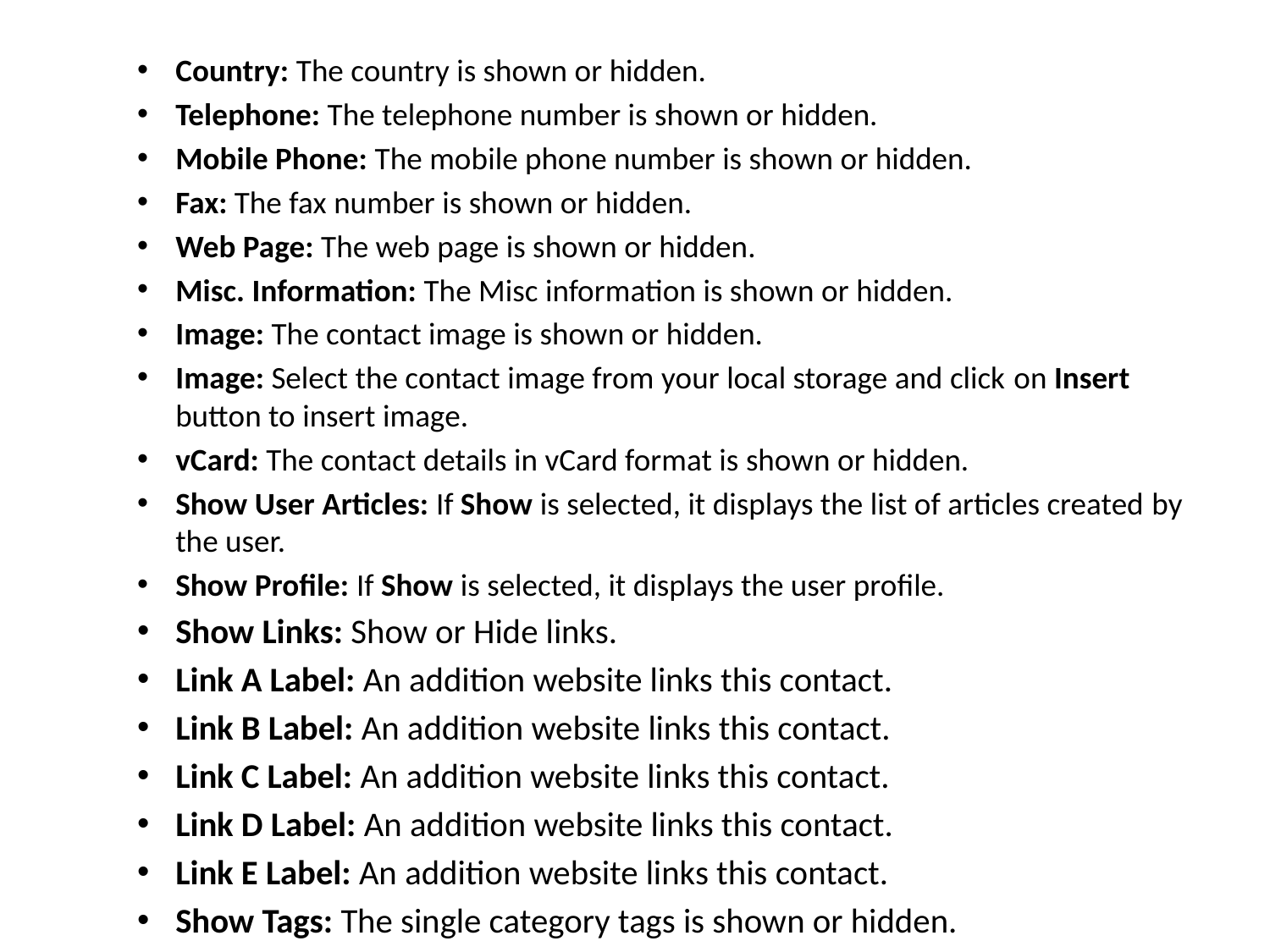

Country: The country is shown or hidden.
Telephone: The telephone number is shown or hidden.
Mobile Phone: The mobile phone number is shown or hidden.
Fax: The fax number is shown or hidden.
Web Page: The web page is shown or hidden.
Misc. Information: The Misc information is shown or hidden.
Image: The contact image is shown or hidden.
Image: Select the contact image from your local storage and click on Insert button to insert image.
vCard: The contact details in vCard format is shown or hidden.
Show User Articles: If Show is selected, it displays the list of articles created by the user.
Show Profile: If Show is selected, it displays the user profile.
Show Links: Show or Hide links.
Link A Label: An addition website links this contact.
Link B Label: An addition website links this contact.
Link C Label: An addition website links this contact.
Link D Label: An addition website links this contact.
Link E Label: An addition website links this contact.
Show Tags: The single category tags is shown or hidden.